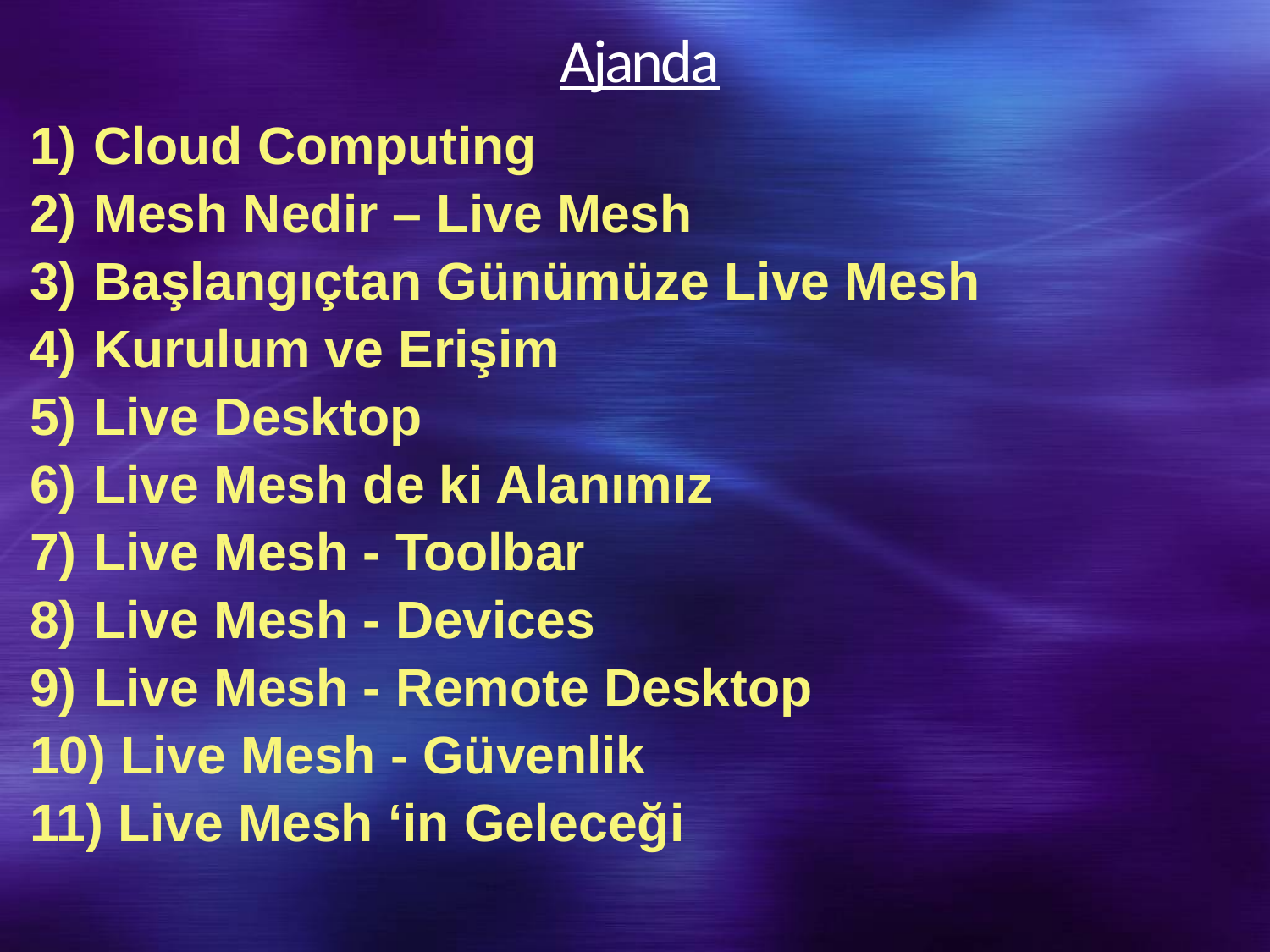

# Ajanda
Cloud Computing
Mesh Nedir – Live Mesh
Başlangıçtan Günümüze Live Mesh
Kurulum ve Erişim
Live Desktop
Live Mesh de ki Alanımız
Live Mesh - Toolbar
Live Mesh - Devices
Live Mesh - Remote Desktop
 Live Mesh - Güvenlik
 Live Mesh ‘in Geleceği